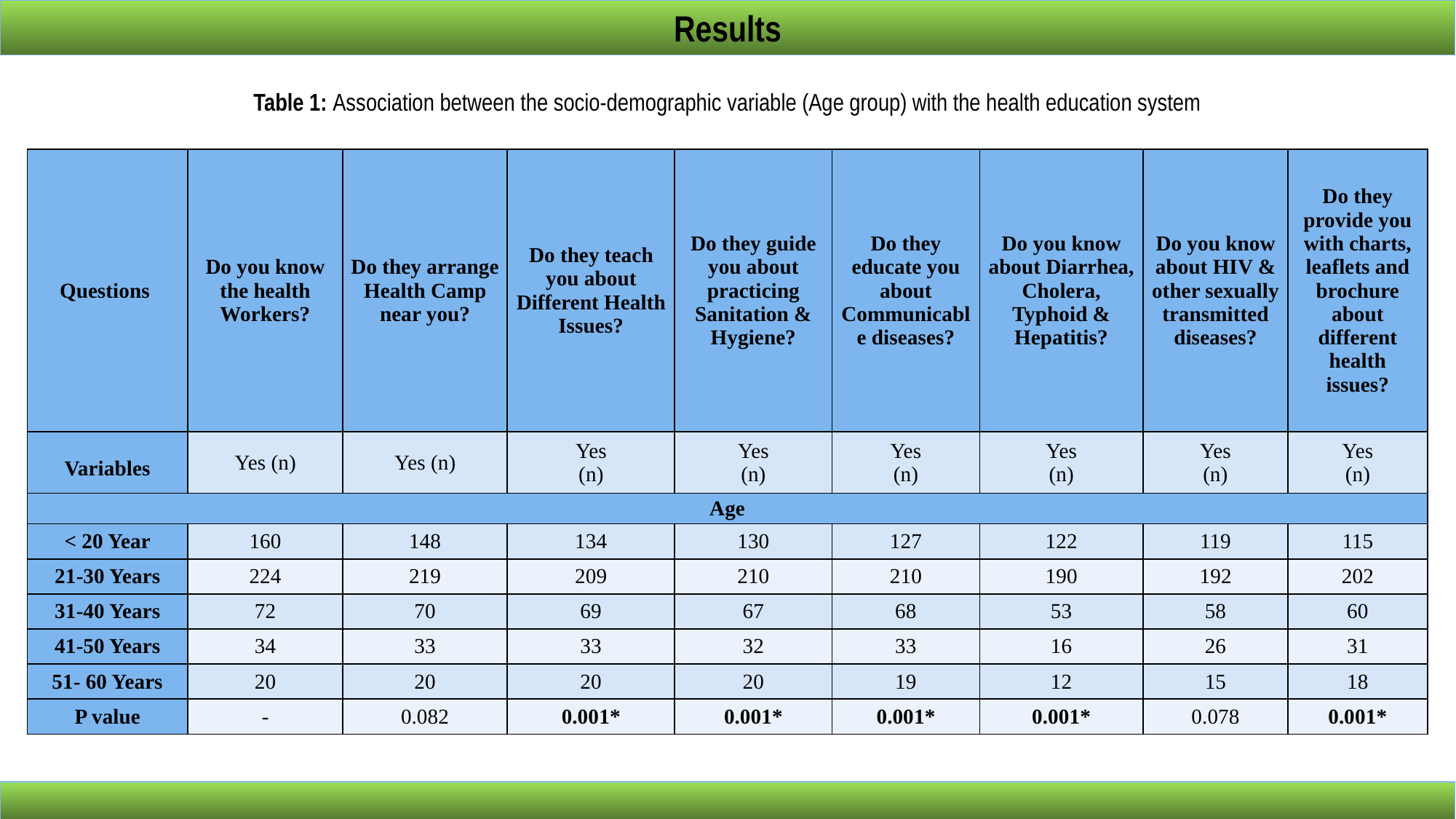

Results
# Table 1: Association between the socio-demographic variable (Age group) with the health education system
| Questions | Do you know the health Workers? | Do they arrange Health Camp near you? | Do they teach you about Different Health Issues? | Do they guide you about practicing Sanitation & Hygiene? | Do they educate you about Communicable diseases? | Do you know about Diarrhea, Cholera, Typhoid & Hepatitis? | Do you know about HIV & other sexually transmitted diseases? | Do they provide you with charts, leaflets and brochure about different health issues? |
| --- | --- | --- | --- | --- | --- | --- | --- | --- |
| Variables | Yes (n) | Yes (n) | Yes (n) | Yes (n) | Yes (n) | Yes (n) | Yes (n) | Yes (n) |
| Age |  |  |  |  |  |  |  |  |
| < 20 Year | 160 | 148 | 134 | 130 | 127 | 122 | 119 | 115 |
| 21-30 Years | 224 | 219 | 209 | 210 | 210 | 190 | 192 | 202 |
| 31-40 Years | 72 | 70 | 69 | 67 | 68 | 53 | 58 | 60 |
| 41-50 Years | 34 | 33 | 33 | 32 | 33 | 16 | 26 | 31 |
| 51- 60 Years | 20 | 20 | 20 | 20 | 19 | 12 | 15 | 18 |
| P value | - | 0.082 | 0.001\* | 0.001\* | 0.001\* | 0.001\* | 0.078 | 0.001\* |
62